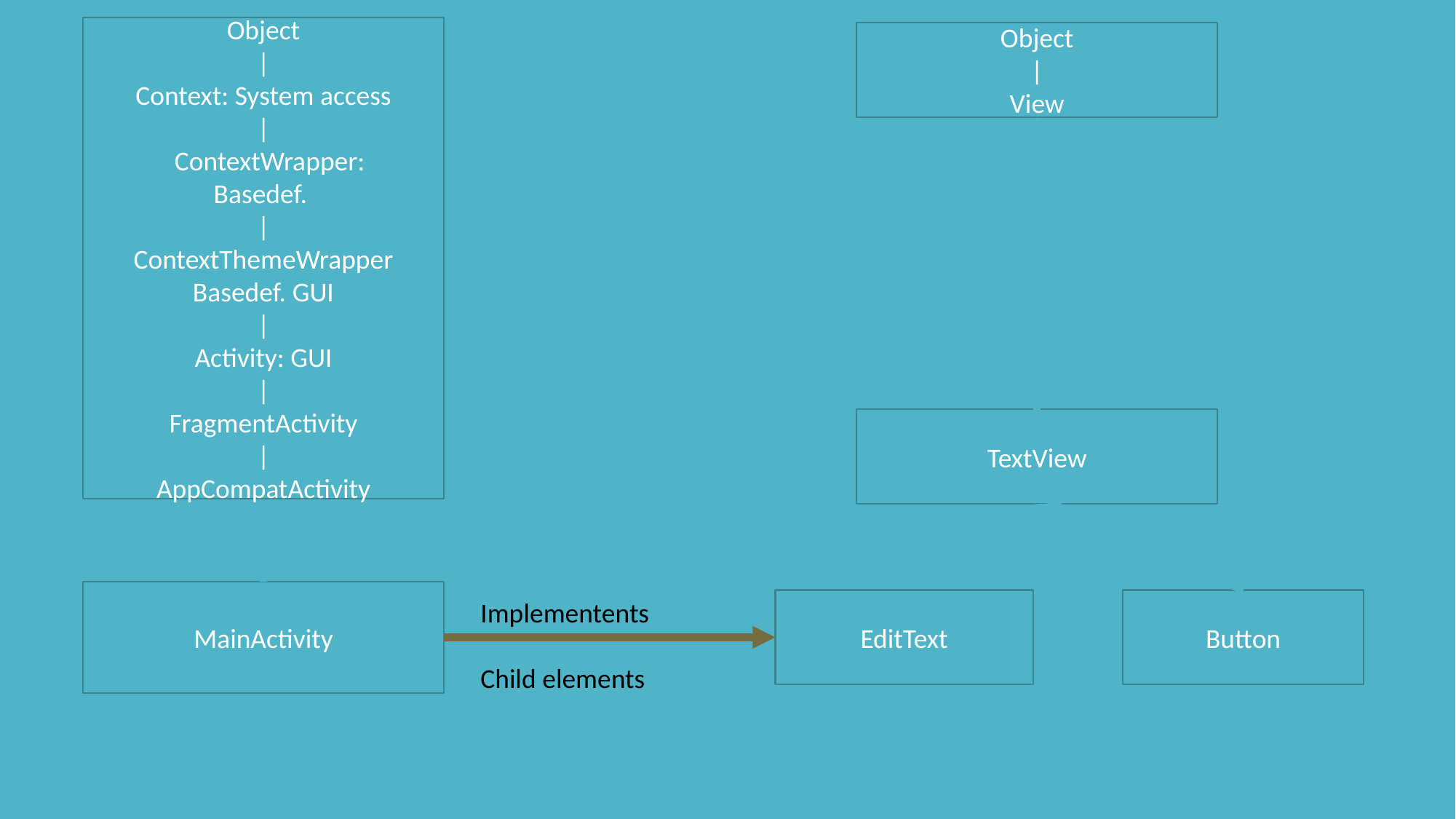

Object
|
Context: System access
|
  ContextWrapper:
Basedef.
|
ContextThemeWrapper
Basedef. GUI
|
Activity: GUI
|
FragmentActivity
|
AppCompatActivity
Object
|
View
TextView
MainActivity
Implementents
Child elements
EditText
Button